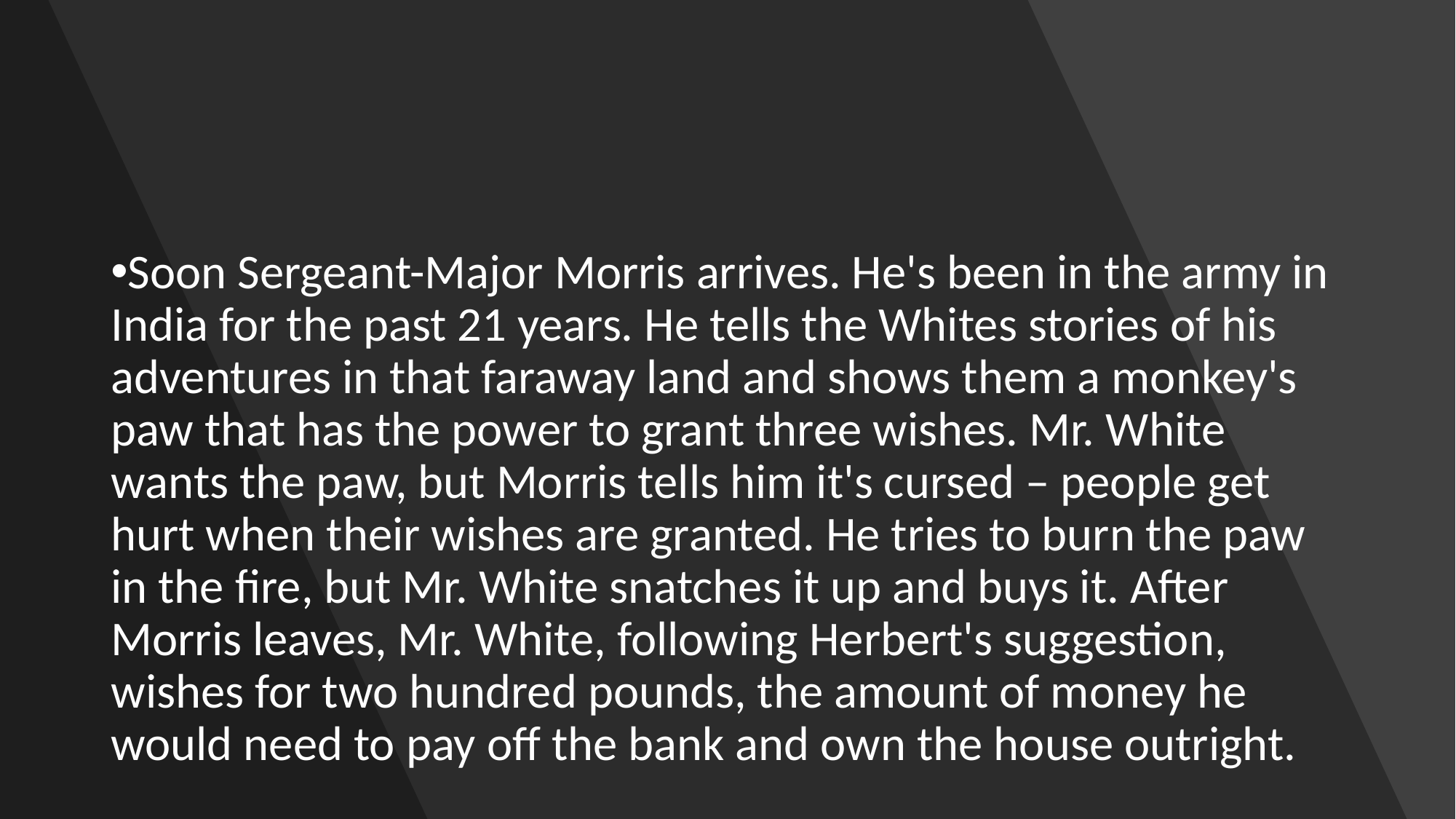

Soon Sergeant-Major Morris arrives. He's been in the army in India for the past 21 years. He tells the Whites stories of his adventures in that faraway land and shows them a monkey's paw that has the power to grant three wishes. Mr. White wants the paw, but Morris tells him it's cursed – people get hurt when their wishes are granted. He tries to burn the paw in the fire, but Mr. White snatches it up and buys it. After Morris leaves, Mr. White, following Herbert's suggestion, wishes for two hundred pounds, the amount of money he would need to pay off the bank and own the house outright.